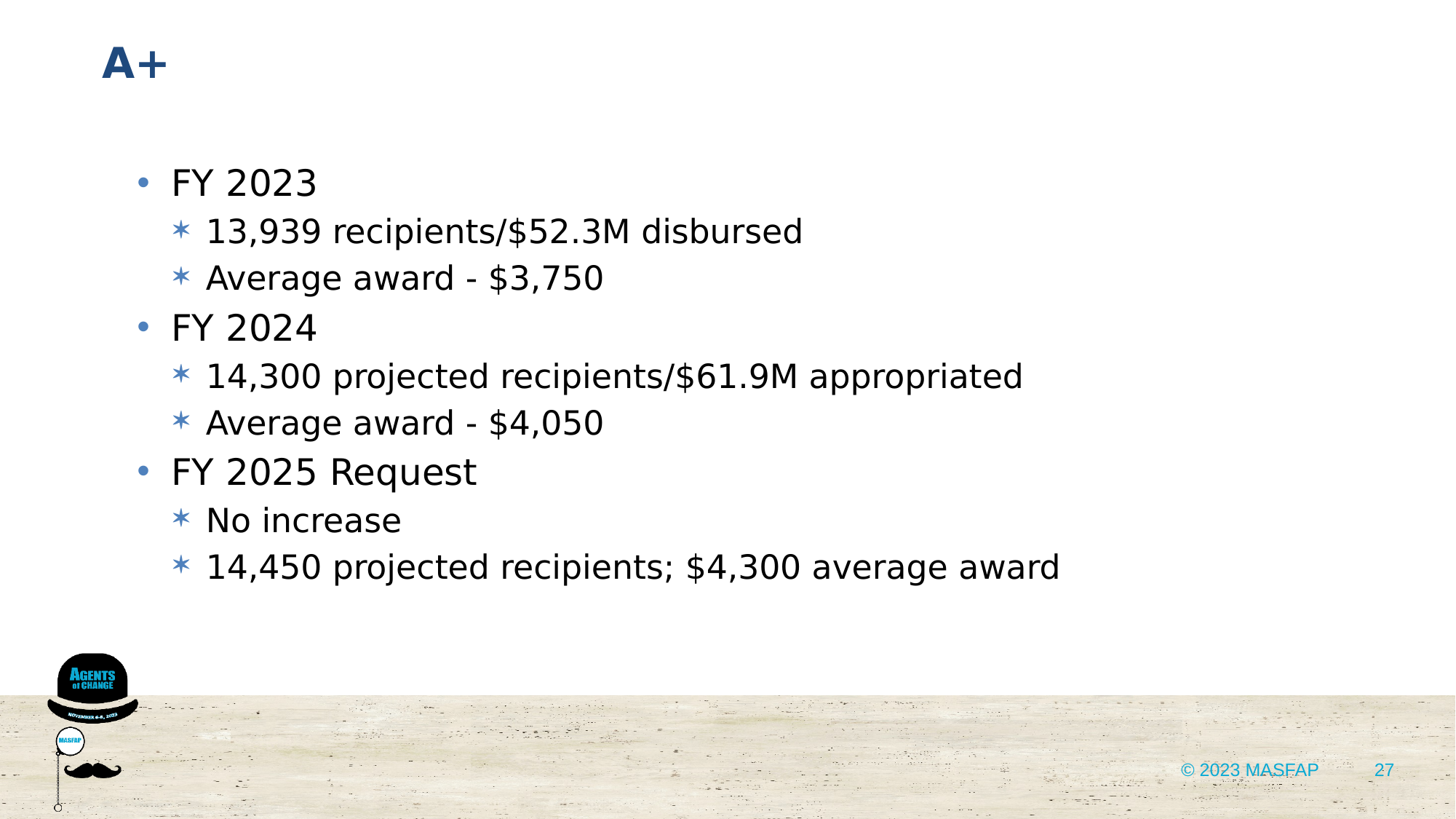

A+
FY 2023
13,939 recipients/$52.3M disbursed
Average award - $3,750
FY 2024
14,300 projected recipients/$61.9M appropriated
Average award - $4,050
FY 2025 Request
No increase
14,450 projected recipients; $4,300 average award
27
© 2023 MASFAP